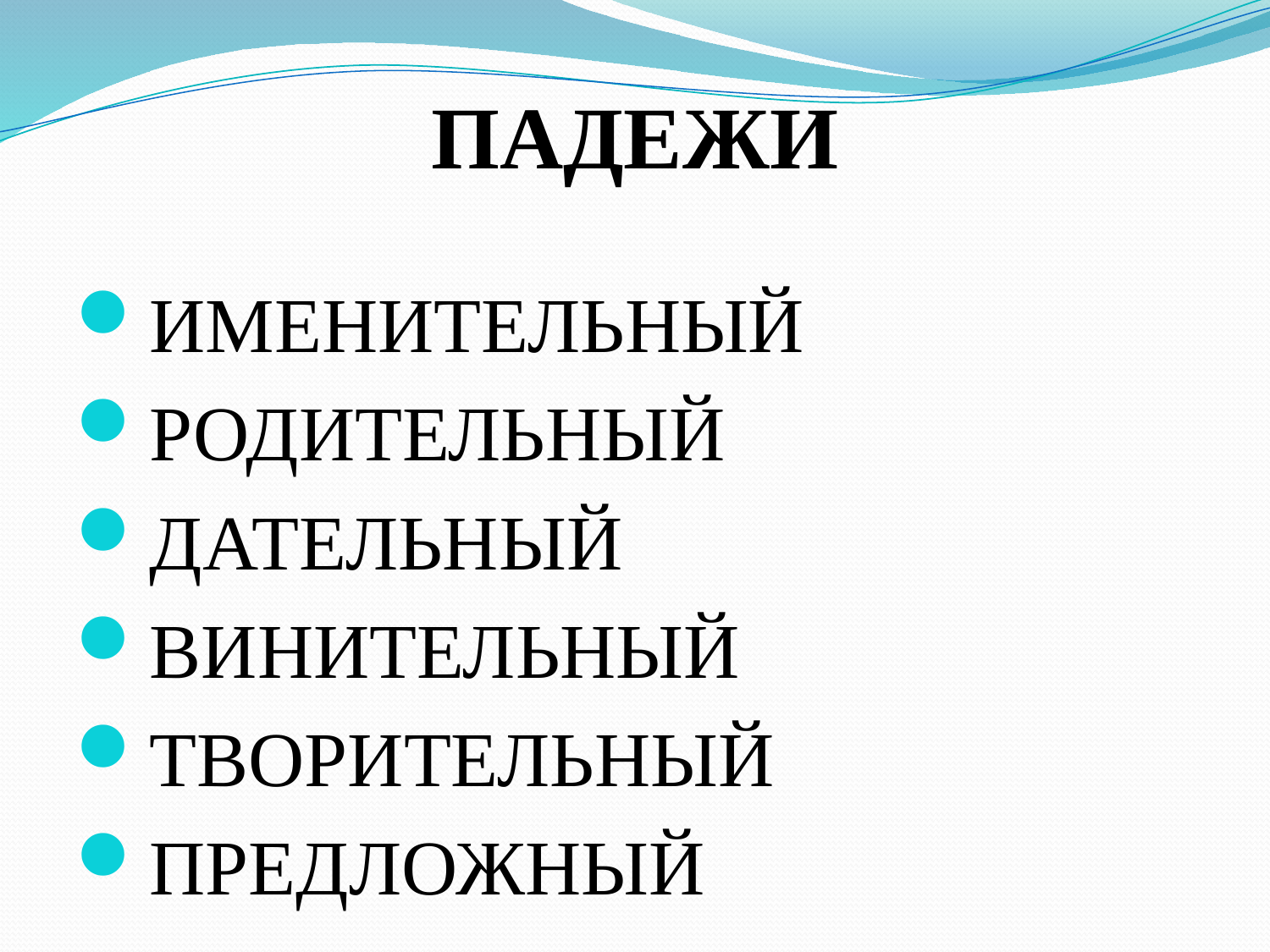

# ПАДЕЖИ
ИМЕНИТЕЛЬНЫЙ
РОДИТЕЛЬНЫЙ
ДАТЕЛЬНЫЙ
ВИНИТЕЛЬНЫЙ
ТВОРИТЕЛЬНЫЙ
ПРЕДЛОЖНЫЙ